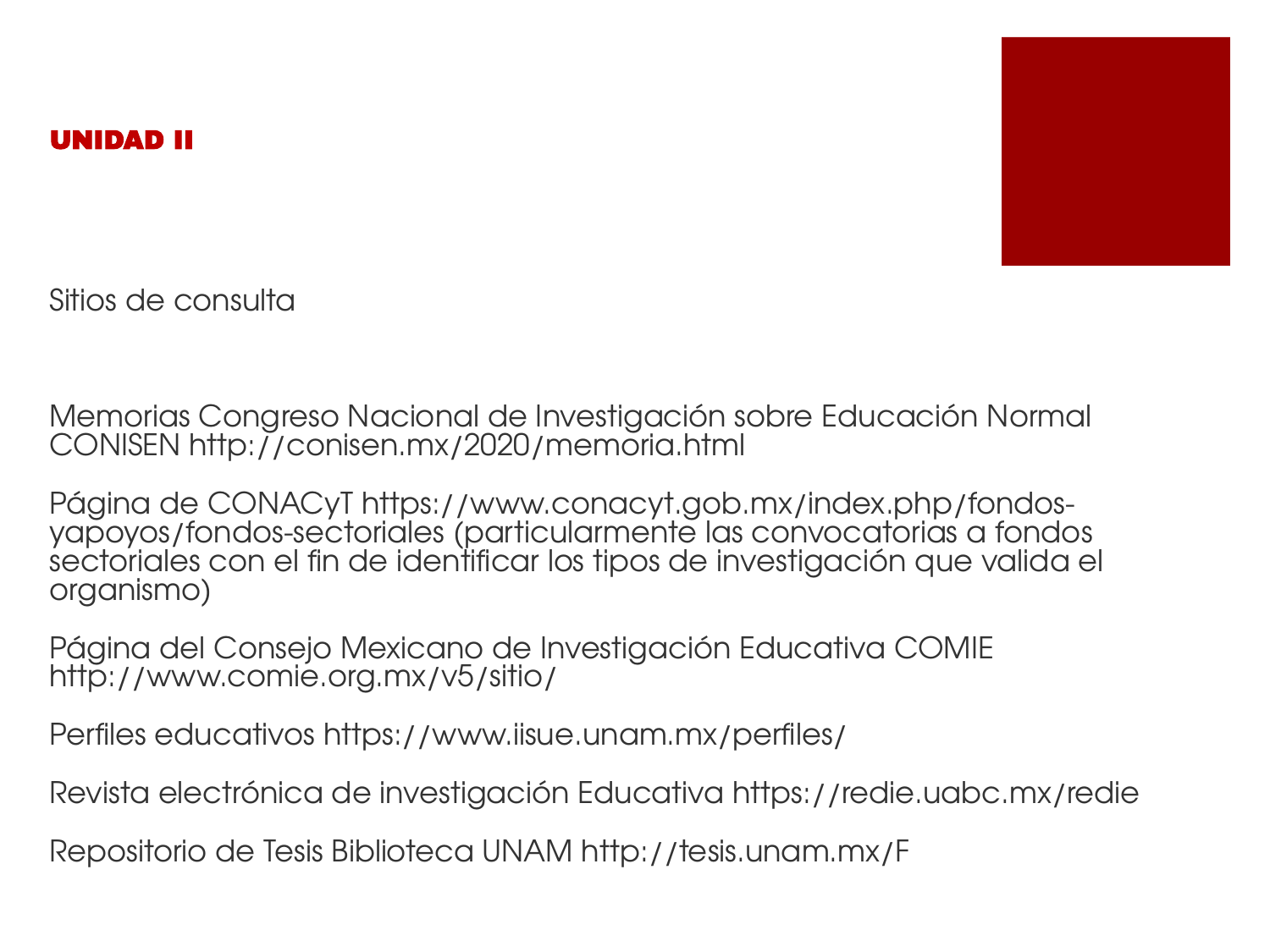

UNIDAD II

Sitios de consulta

Memorias Congreso Nacional de Investigación sobre Educación Normal CONISEN http://conisen.mx/2020/memoria.html
Página de CONACyT https://www.conacyt.gob.mx/index.php/fondos-yapoyos/fondos-sectoriales (particularmente las convocatorias a fondos sectoriales con el fin de identificar los tipos de investigación que valida el organismo)
Página del Consejo Mexicano de Investigación Educativa COMIE http://www.comie.org.mx/v5/sitio/
Perfiles educativos https://www.iisue.unam.mx/perfiles/
Revista electrónica de investigación Educativa https://redie.uabc.mx/redie
Repositorio de Tesis Biblioteca UNAM http://tesis.unam.mx/F